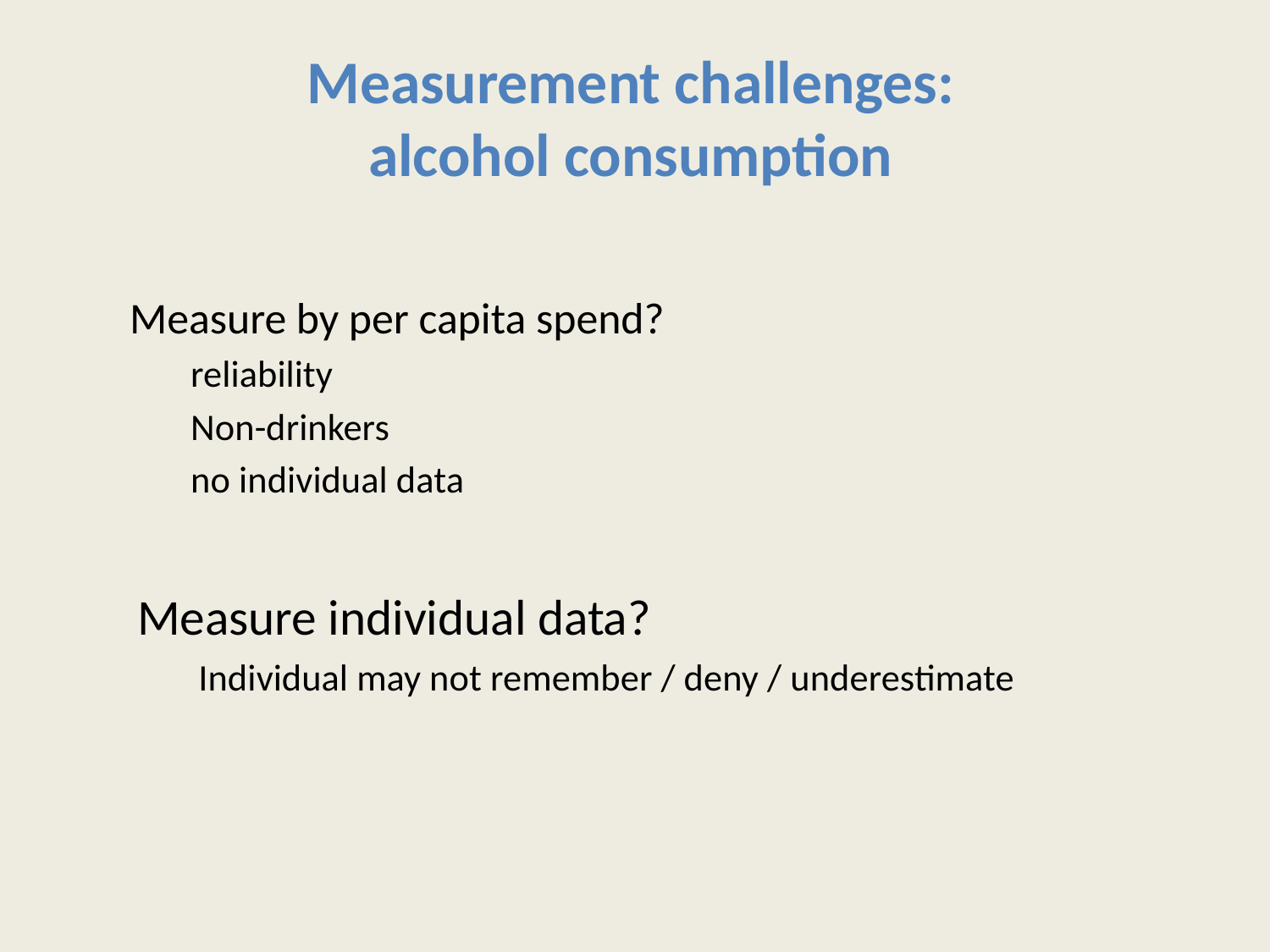

Measurement challenges:
 alcohol consumption

Measure by per capita spend?
reliability
Non-drinkers
no individual data

Measure individual data?
Individual may not remember / deny / underestimate